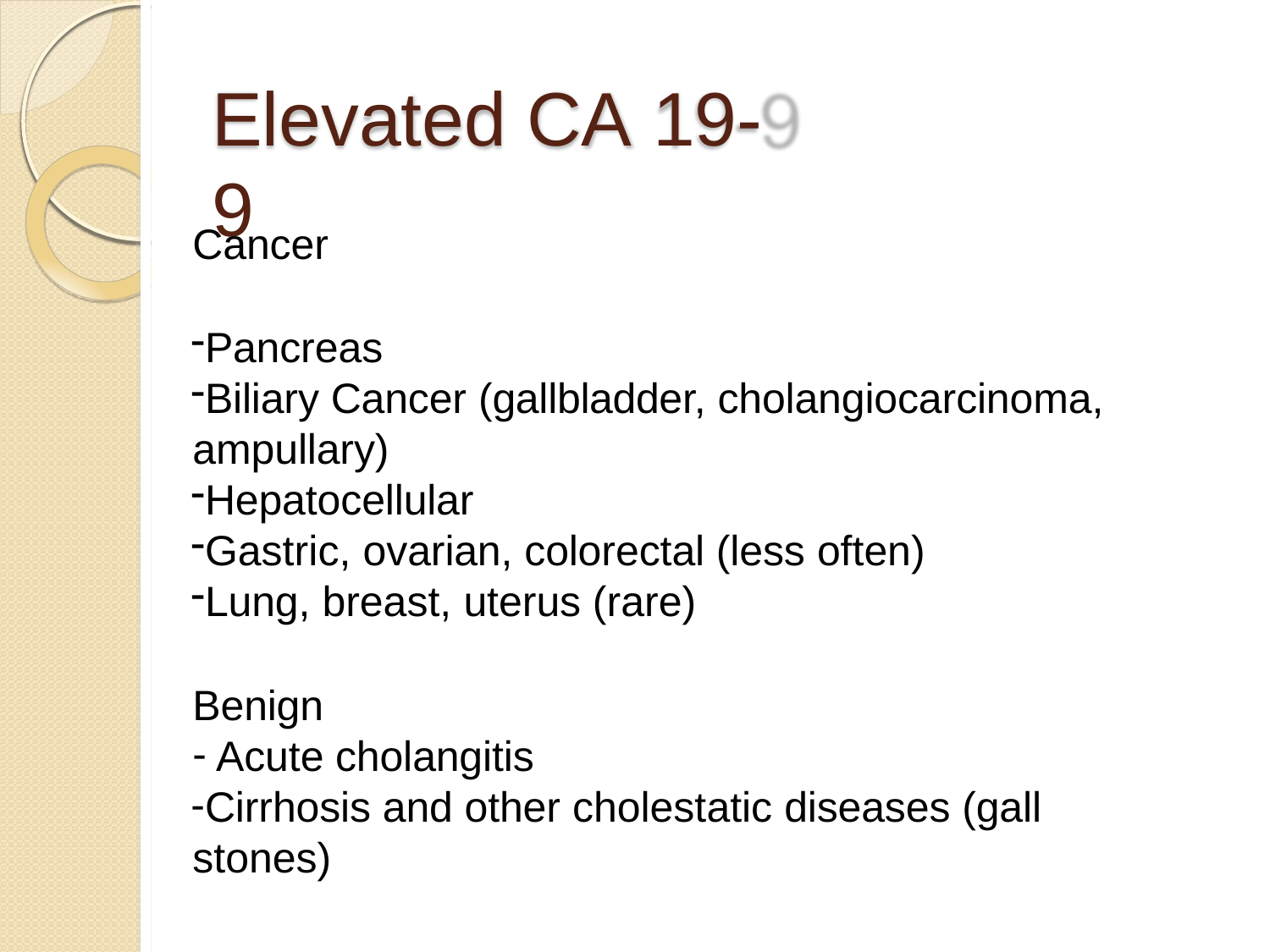

# Elevated CA 19-9
Cancer

Pancreas
Biliary Cancer (gallbladder, cholangiocarcinoma,  ampullary)
Hepatocellular
Gastric, ovarian, colorectal (less often)
Lung, breast, uterus (rare)

Benign
Acute cholangitis
Cirrhosis and other cholestatic diseases (gall stones)